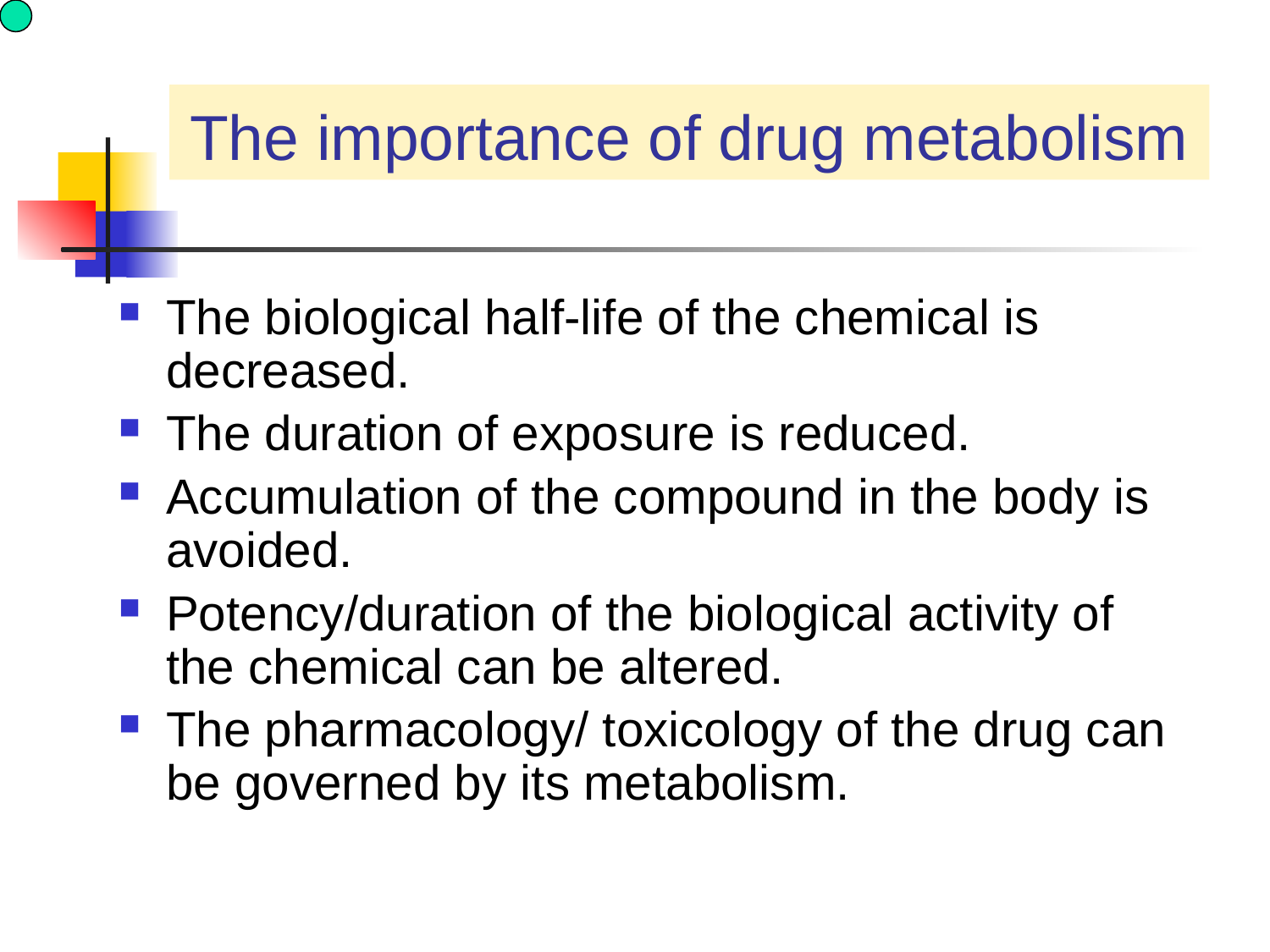

# The importance of drug metabolism
The biological half-life of the chemical is decreased.
The duration of exposure is reduced.
Accumulation of the compound in the body is avoided.
Potency/duration of the biological activity of the chemical can be altered.
The pharmacology/ toxicology of the drug can be governed by its metabolism.